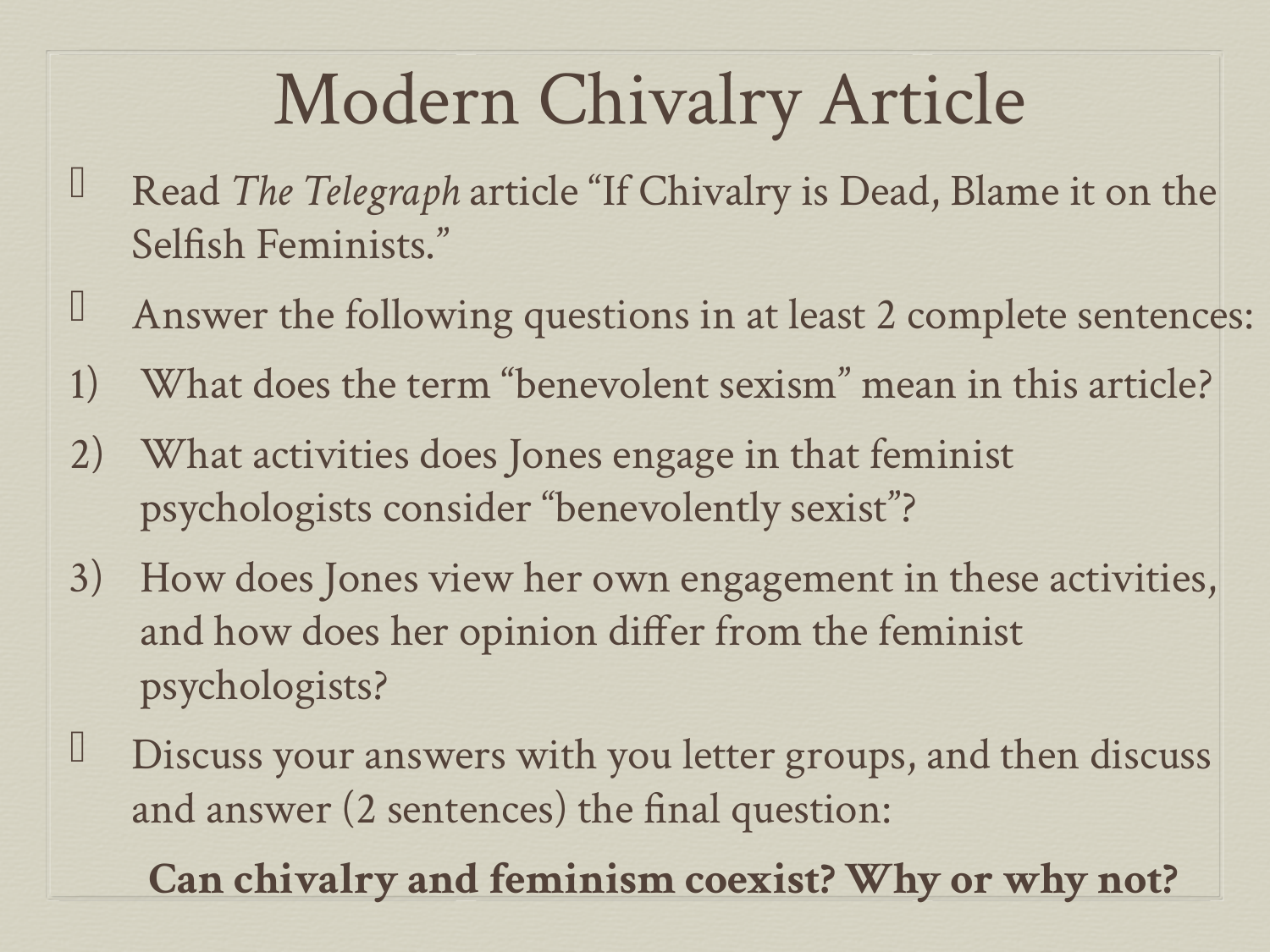

Modern Chivalry Article
Read The Telegraph article “If Chivalry is Dead, Blame it on the Selfish Feminists.”
Answer the following questions in at least 2 complete sentences:
What does the term “benevolent sexism” mean in this article?
What activities does Jones engage in that feminist     psychologists consider “benevolently sexist”?
How does Jones view her own engagement in these activities, and how does her opinion differ from the feminist psychologists?
Discuss your answers with you letter groups, and then discuss and answer (2 sentences) the final question:
Can chivalry and feminism coexist? Why or why not?